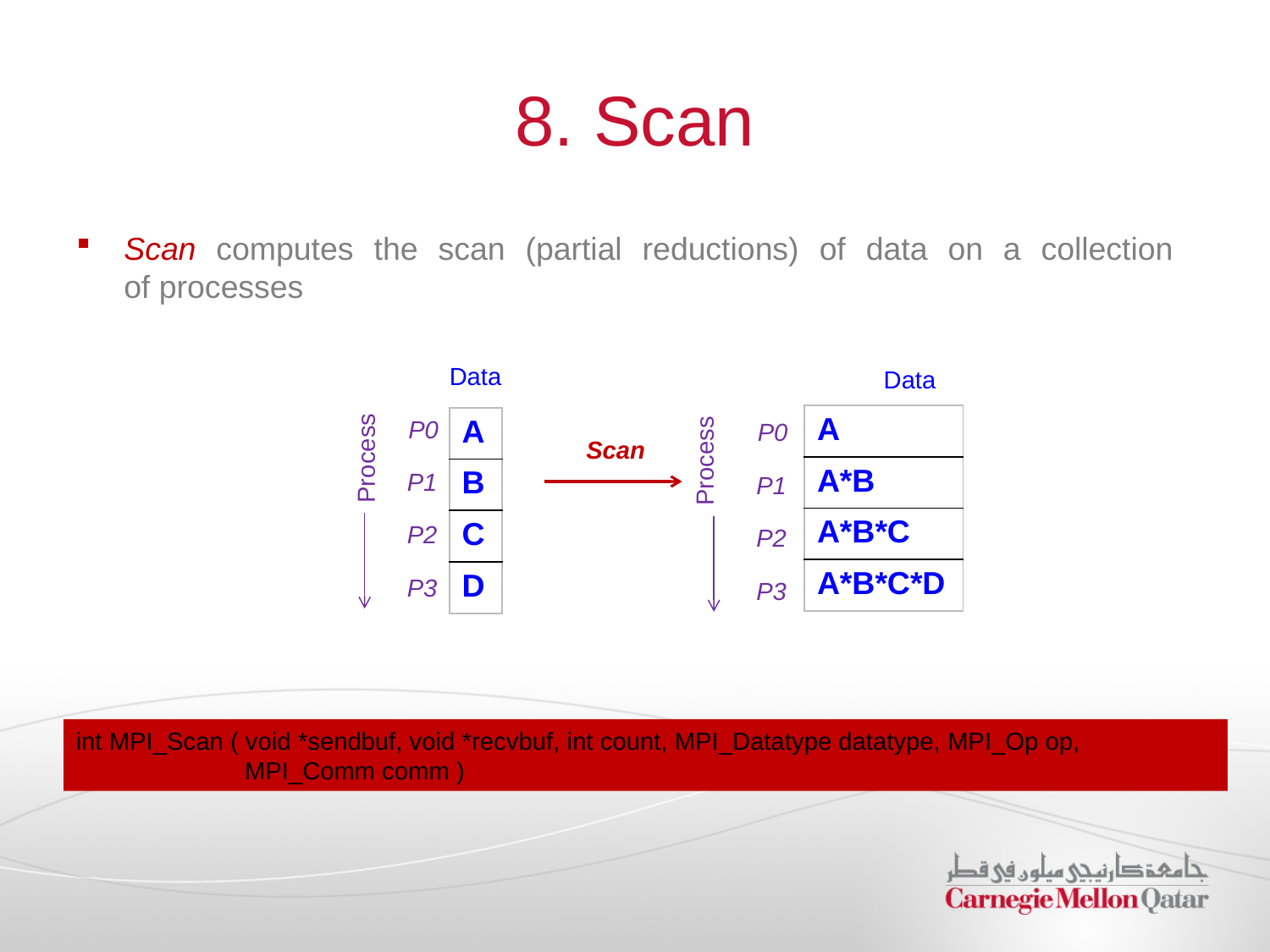

# 8. Scan
Scan computes the scan (partial reductions) of data on a collection
of processes

Data
Data
| A |
| --- |
| A\*B |
| A\*B\*C |
| A\*B\*C\*D |
P0
| A |
| --- |
| B |
| C |
| D |
P0
Scan
Process
Process
P1
P1
P2
P2
P3
P3
int MPI_Scan ( void *sendbuf, void *recvbuf, int count, MPI_Datatype datatype, MPI_Op op,
	      MPI_Comm comm )